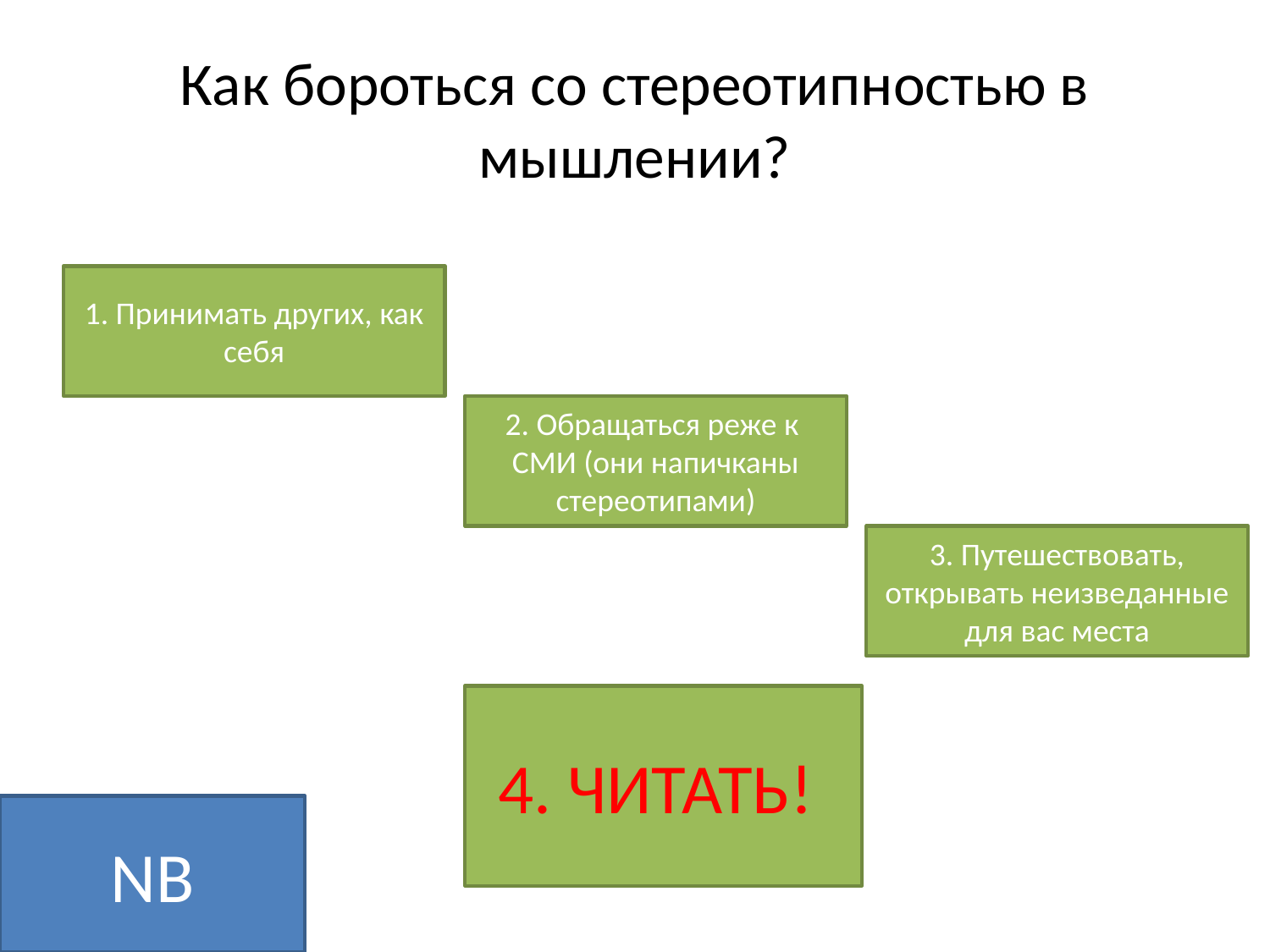

# Как бороться со стереотипностью в мышлении?
1. Принимать других, как себя
2. Обращаться реже к  СМИ (они напичканы стереотипами)
3. Путешествовать, открывать неизведанные для вас места
4. ЧИТАТЬ!
NB